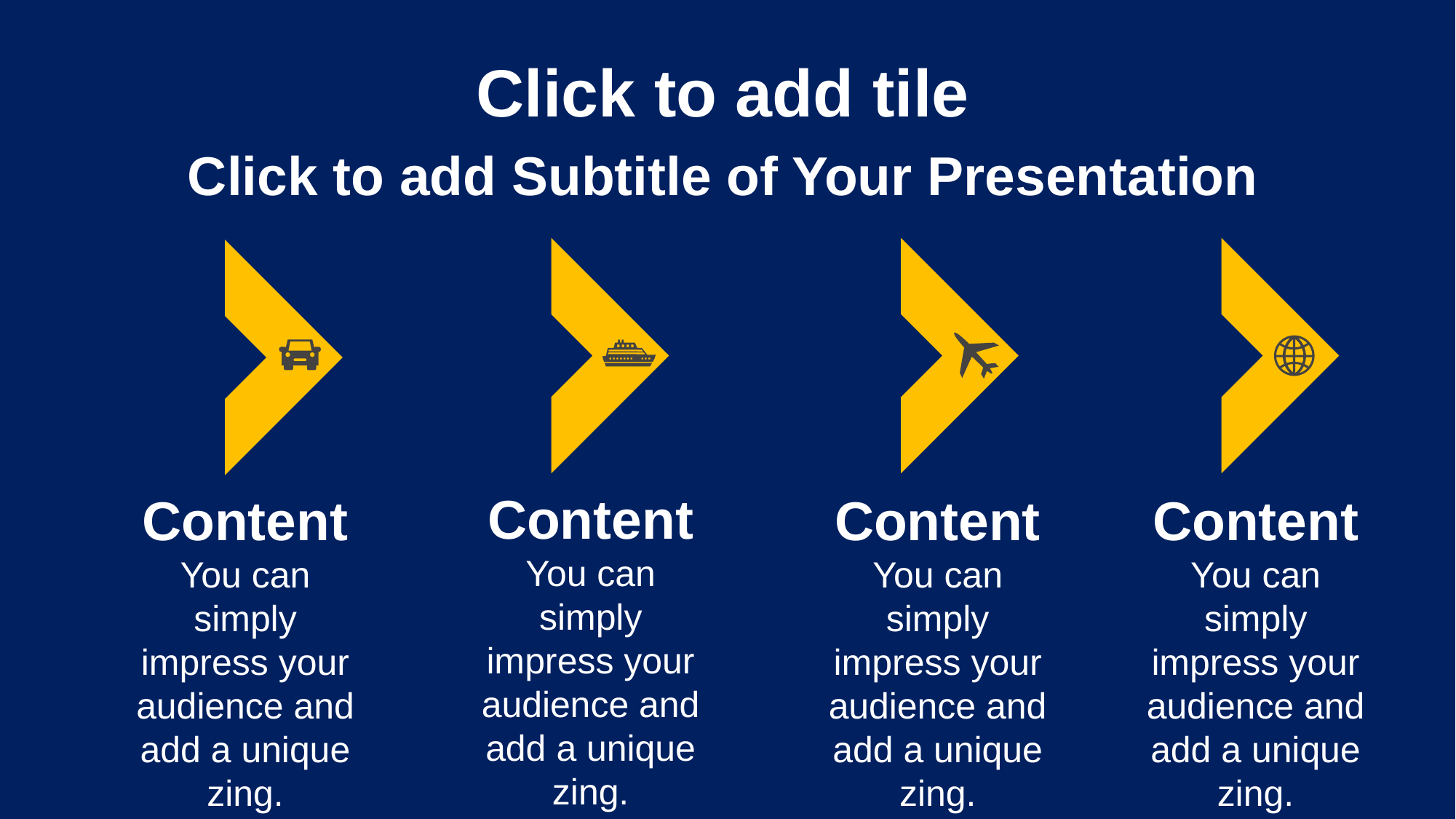

# Click to add tile
Click to add Subtitle of Your Presentation

Content
You can simply impress your audience and add a unique zing.
Content
You can simply impress your audience and add a unique zing.
Content
You can simply impress your audience and add a unique zing.
Content
You can simply impress your audience and add a unique zing.